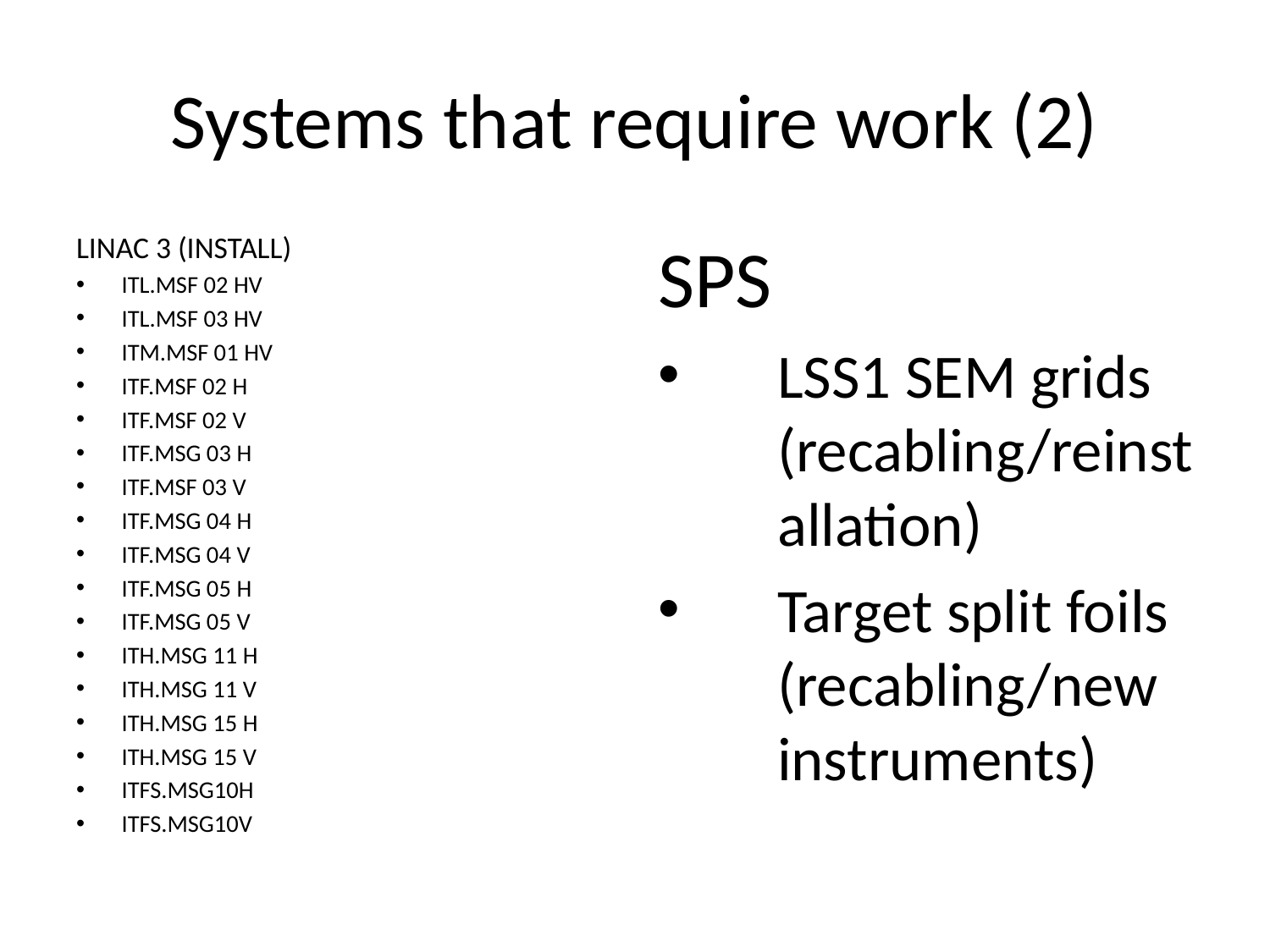

# Systems that require work (2)
LINAC 3 (INSTALL)
ITL.MSF 02 HV
ITL.MSF 03 HV
ITM.MSF 01 HV
ITF.MSF 02 H
ITF.MSF 02 V
ITF.MSG 03 H
ITF.MSF 03 V
ITF.MSG 04 H
ITF.MSG 04 V
ITF.MSG 05 H
ITF.MSG 05 V
ITH.MSG 11 H
ITH.MSG 11 V
ITH.MSG 15 H
ITH.MSG 15 V
ITFS.MSG10H
ITFS.MSG10V

SPS
LSS1 SEM grids (recabling/reinstallation)
Target split foils (recabling/new instruments)